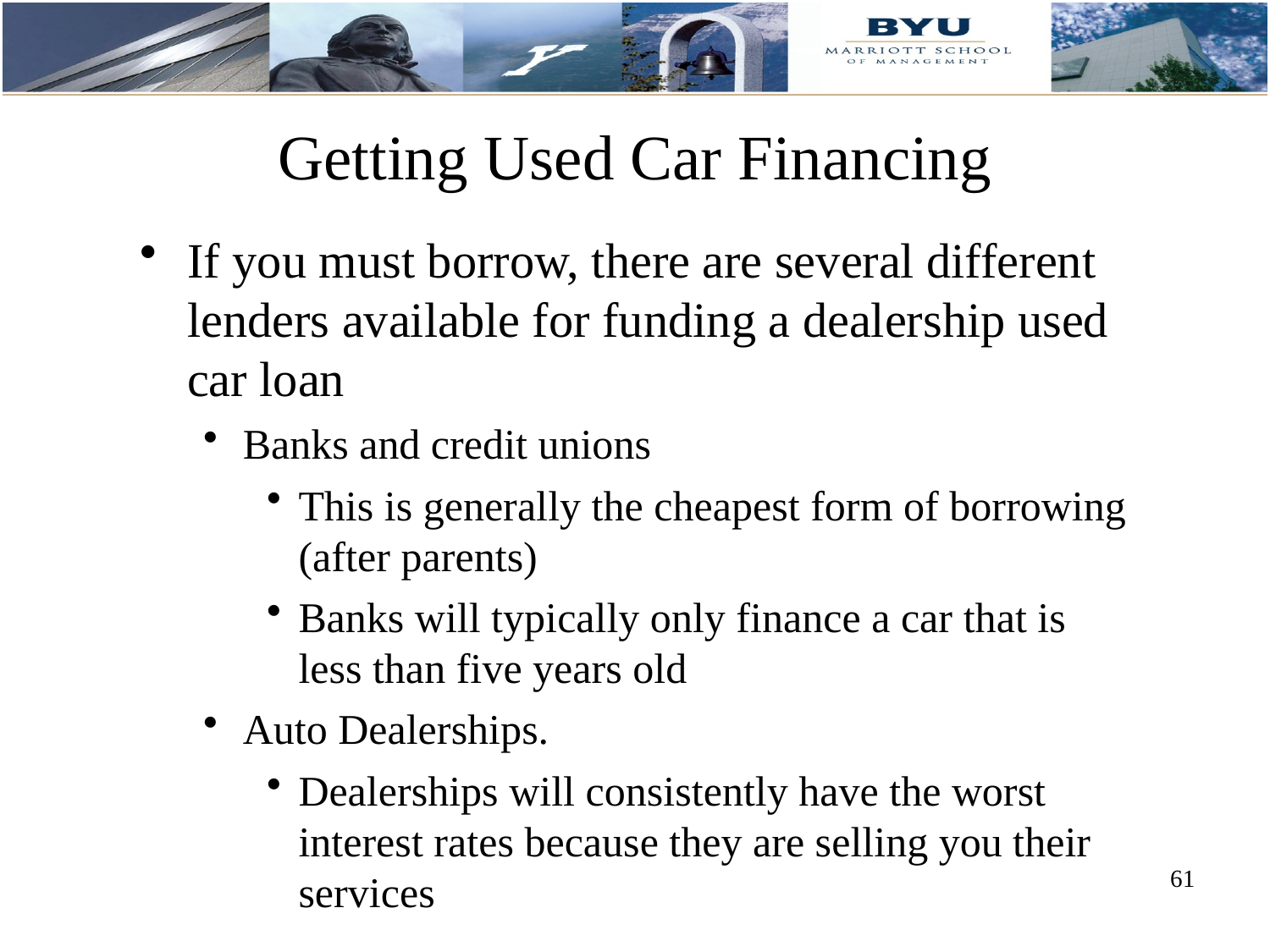

# Getting Used Car Financing
If you must borrow, there are several different lenders available for funding a dealership used car loan
Banks and credit unions
This is generally the cheapest form of borrowing (after parents)
Banks will typically only finance a car that is less than five years old
Auto Dealerships.
Dealerships will consistently have the worst interest rates because they are selling you their services